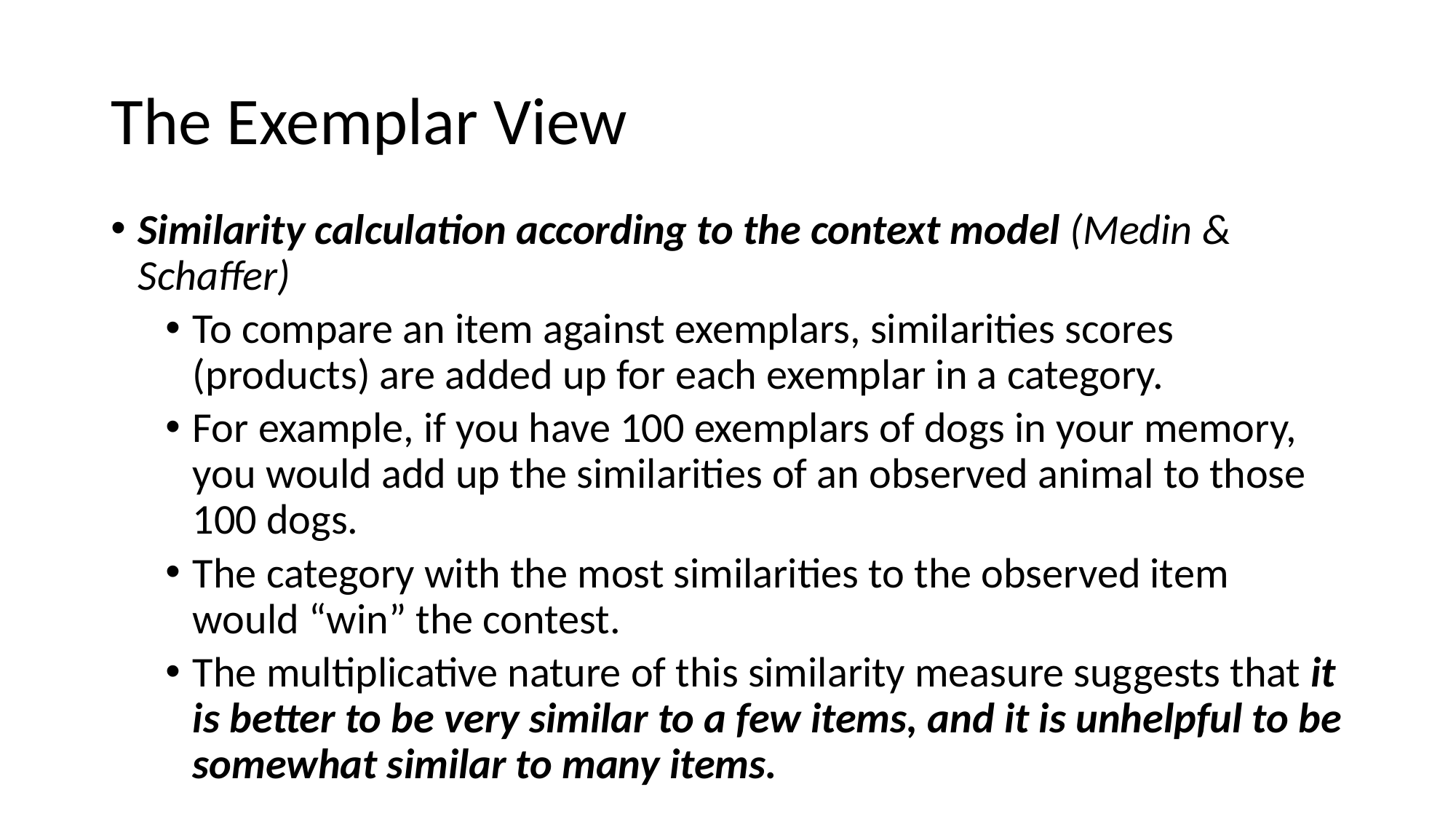

# The Exemplar View
Similarity calculation according to the context model (Medin & Schaffer)
To compare an item against exemplars, similarities scores (products) are added up for each exemplar in a category.
For example, if you have 100 exemplars of dogs in your memory, you would add up the similarities of an observed animal to those 100 dogs.
The category with the most similarities to the observed item would “win” the contest.
The multiplicative nature of this similarity measure suggests that it is better to be very similar to a few items, and it is unhelpful to be somewhat similar to many items.